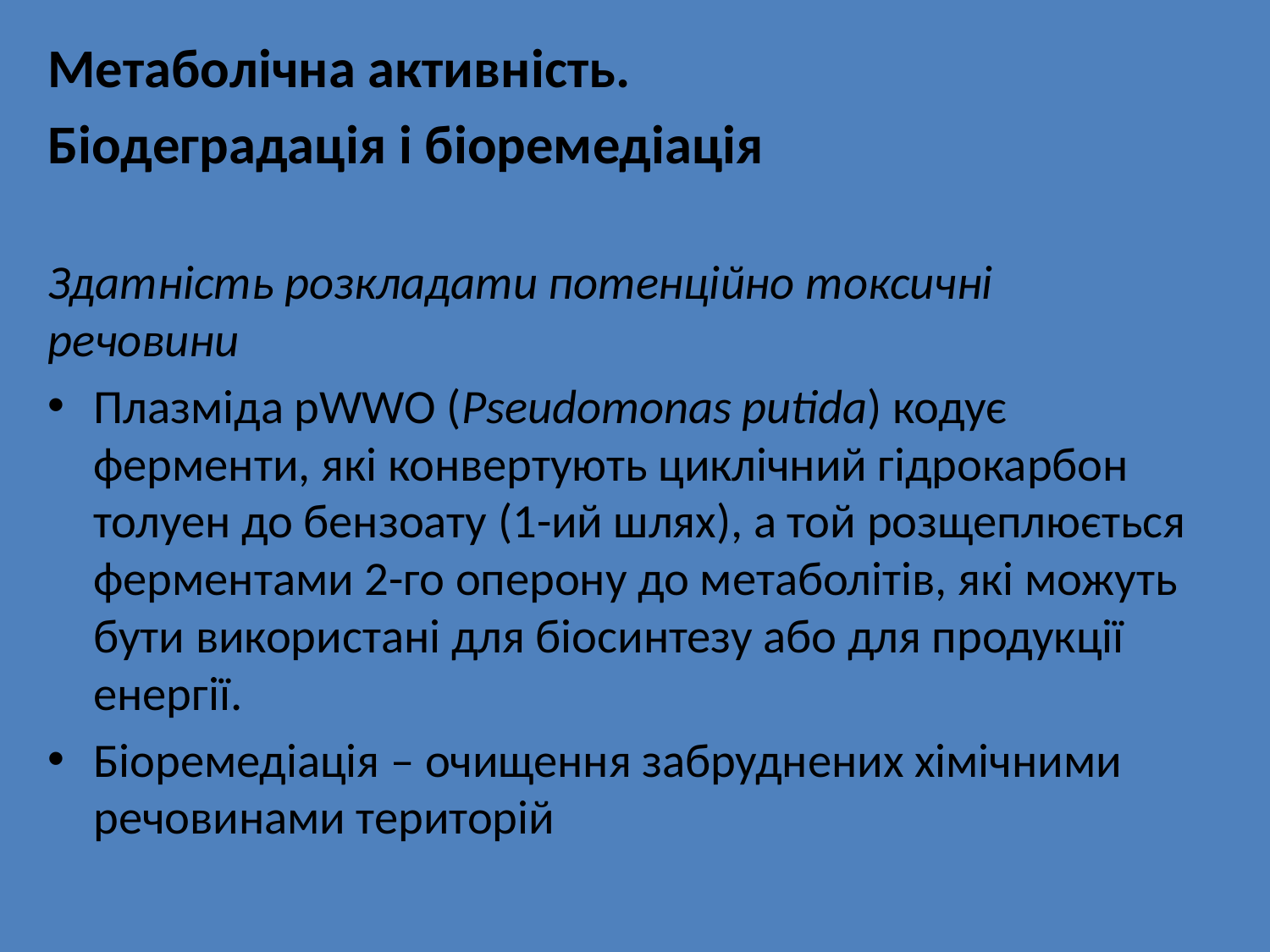

Метаболічна активність.
Біодеградація і біоремедіація

Здатність розкладати потенційно токсичні речовини
Плазміда pWWO (Pseudomonas putida) кодує ферменти, які конвертують циклічний гідрокарбон толуен до бензоату (1-ий шлях), а той розщеплюється ферментами 2-го оперону до метаболітів, які можуть бути використані для біосинтезу або для продукції енергії.
Біоремедіація – очищення забруднених хімічними речовинами територій